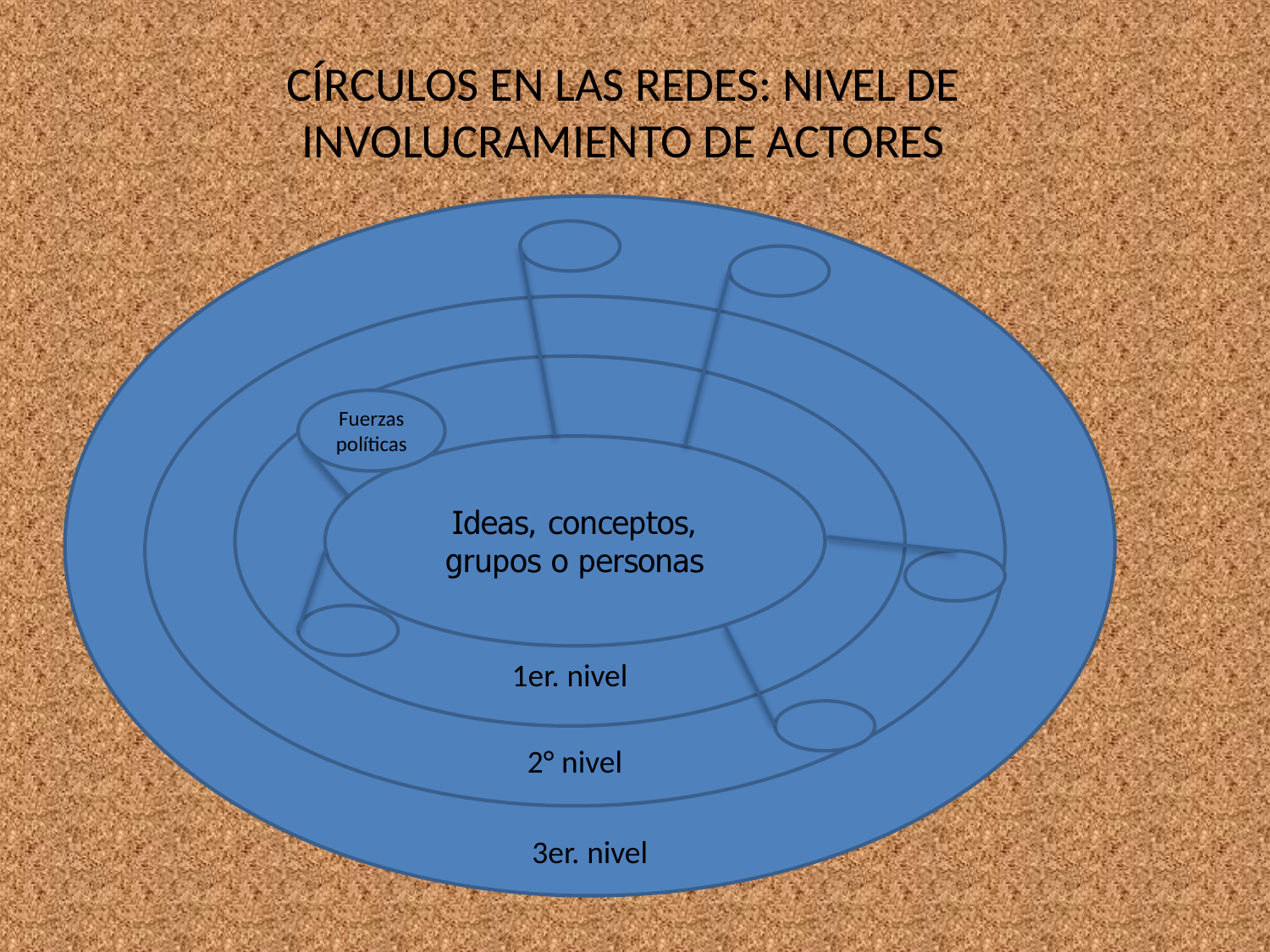

# CÍRCULOS EN LAS REDES: NIVEL DE INVOLUCRAMIENTO DE ACTORES

3er. nivel

2° nivel

1er. nivel
Fuerzas políticas
Ideas, conceptos, grupos o personas